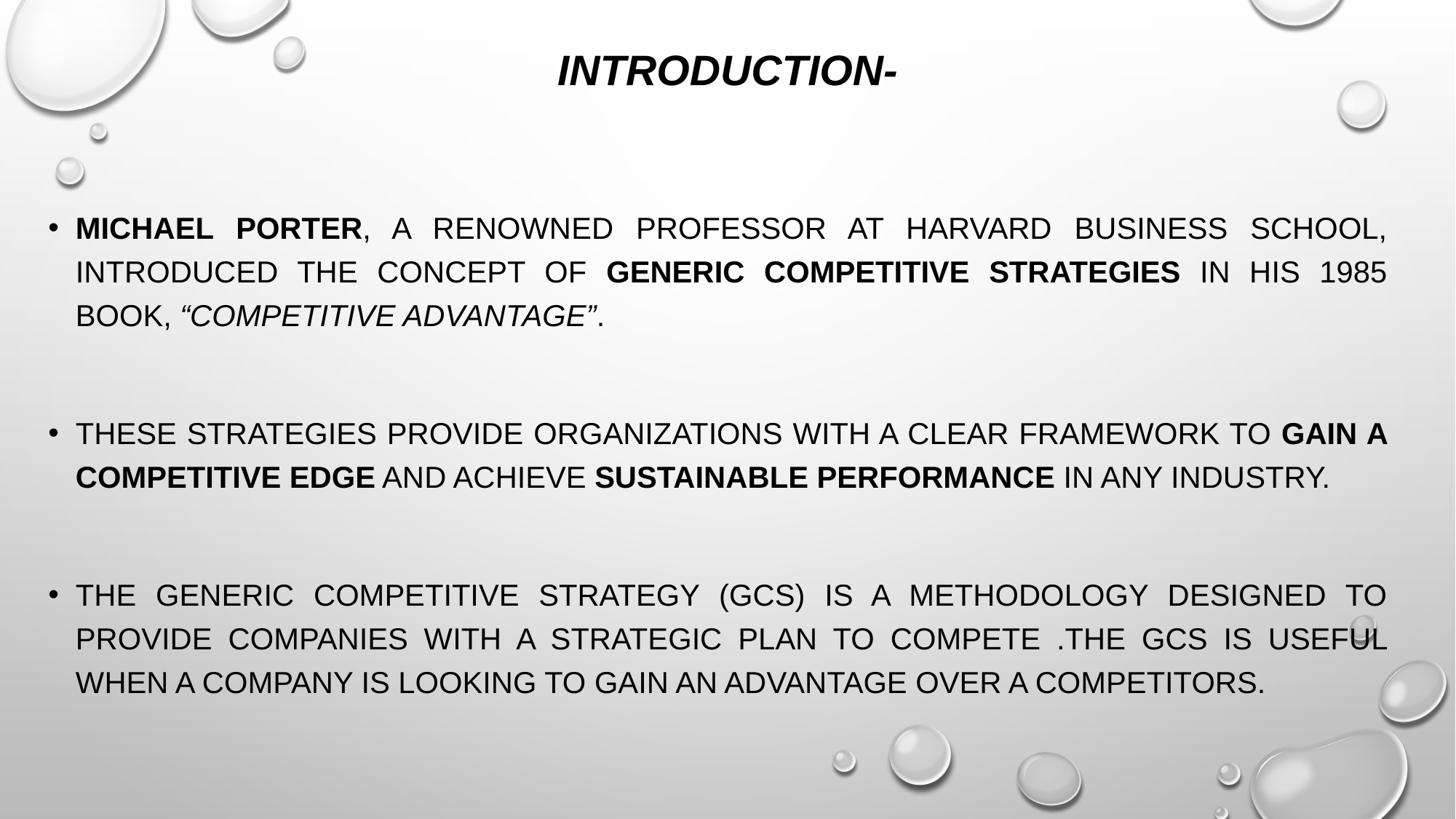

INTRODUCTION-
Michael Porter, a renowned professor at Harvard Business School, introduced the concept of Generic Competitive Strategies in his 1985 book, “Competitive Advantage”.

These strategies provide organizations with a clear framework to gain a competitive edge and achieve sustainable performance in any industry.

The Generic Competitive Strategy (GCS) is a methodology designed to provide companies with a strategic plan to compete .The GCS is useful when a company is looking to gain an advantage over a competitors.